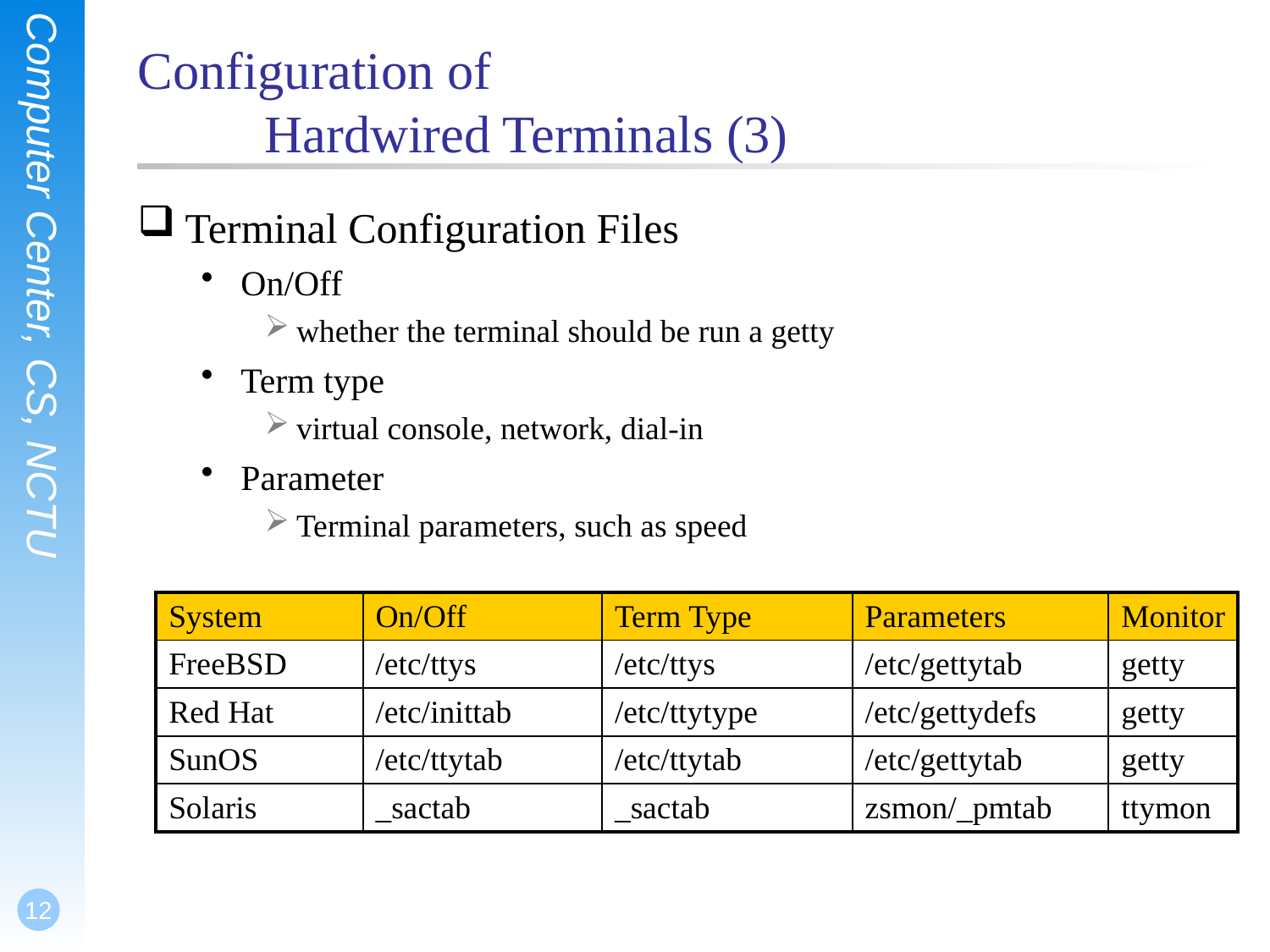

# Configuration of Hardwired Terminals (3)
Terminal Configuration Files
On/Off
whether the terminal should be run a getty
Term type
virtual console, network, dial-in
Parameter
Terminal parameters, such as speed
| System | On/Off | Term Type | Parameters | Monitor |
| --- | --- | --- | --- | --- |
| FreeBSD | /etc/ttys | /etc/ttys | /etc/gettytab | getty |
| Red Hat | /etc/inittab | /etc/ttytype | /etc/gettydefs | getty |
| SunOS | /etc/ttytab | /etc/ttytab | /etc/gettytab | getty |
| Solaris | \_sactab | \_sactab | zsmon/\_pmtab | ttymon |